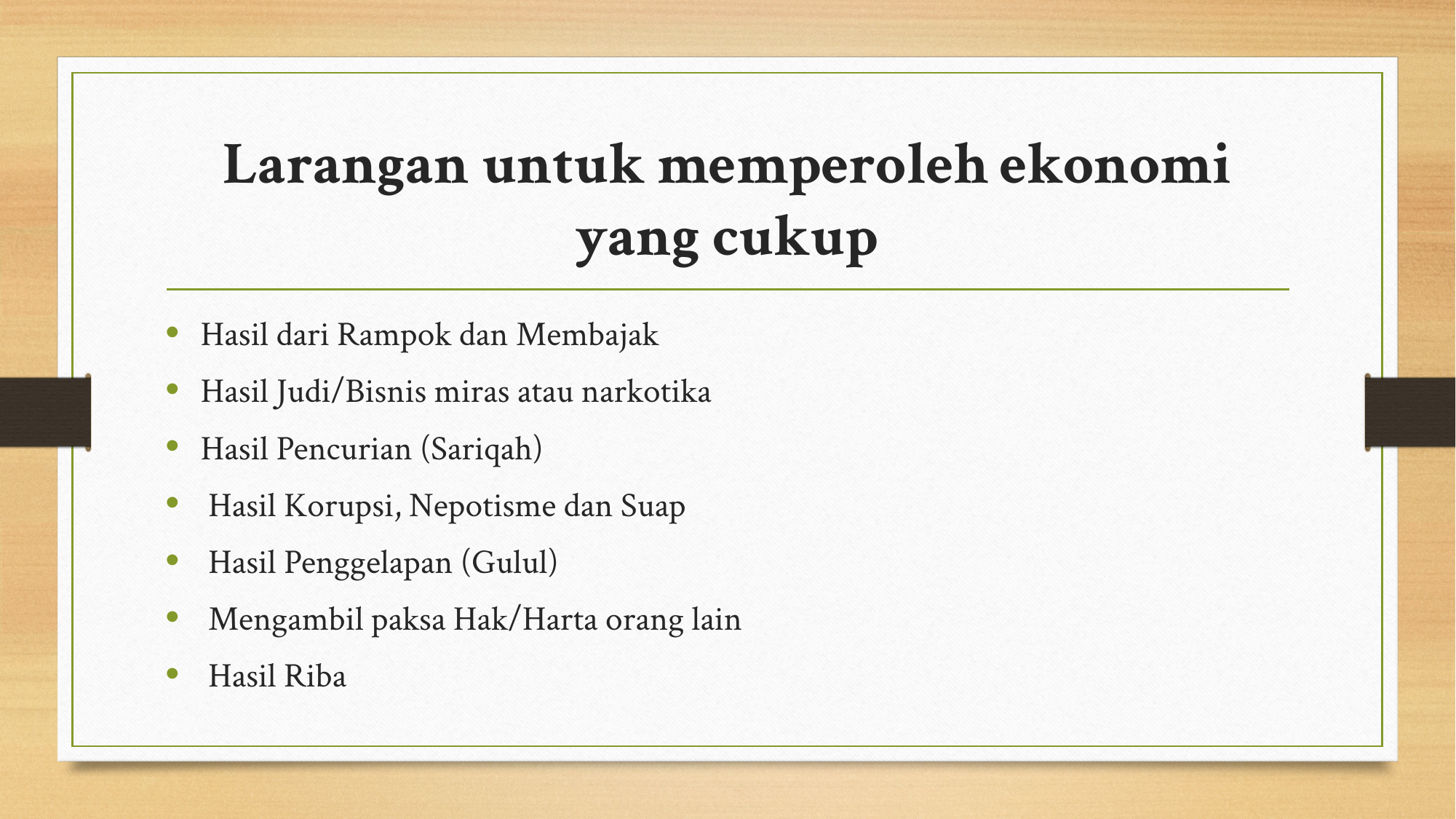

# Larangan untuk memperoleh ekonomi yang cukup
Hasil dari Rampok dan Membajak
Hasil Judi/Bisnis miras atau narkotika
Hasil Pencurian (Sariqah)
 Hasil Korupsi, Nepotisme dan Suap
 Hasil Penggelapan (Gulul)
 Mengambil paksa Hak/Harta orang lain
 Hasil Riba